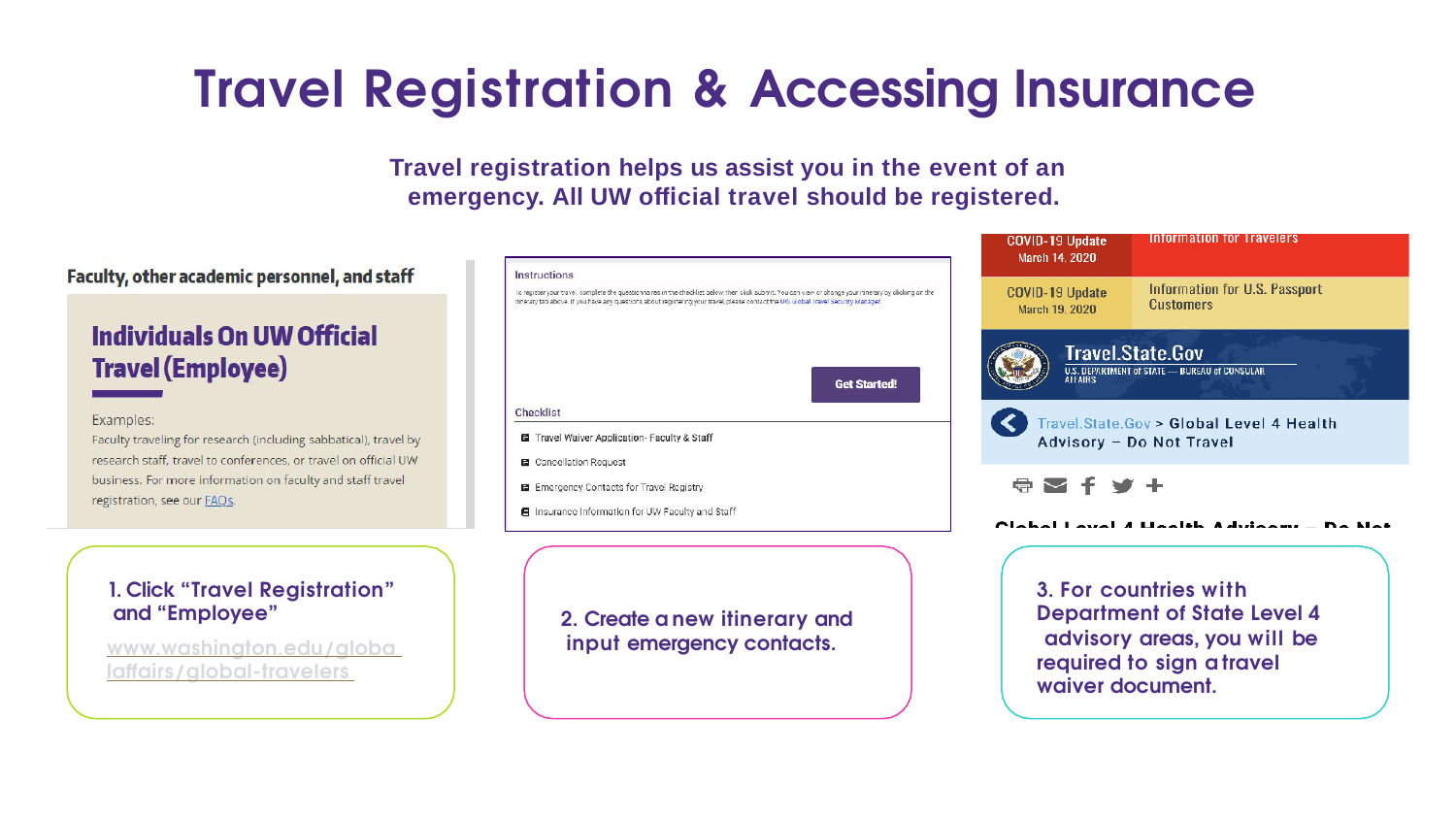

# Travel Registration & Accessing Insurance
Travel registration helps us assist you in the event of an  emergency. All UW oﬃcial travel should be registered.

1. Click “Travel Registration”  and “Employee”
www.washington.edu/globa  laffairs/global-travelers
3. For countries with  Department of State Level 4  advisory areas, you will be  required to sign a travel  waiver document.
2. Create a new itinerary and  input emergency contacts.